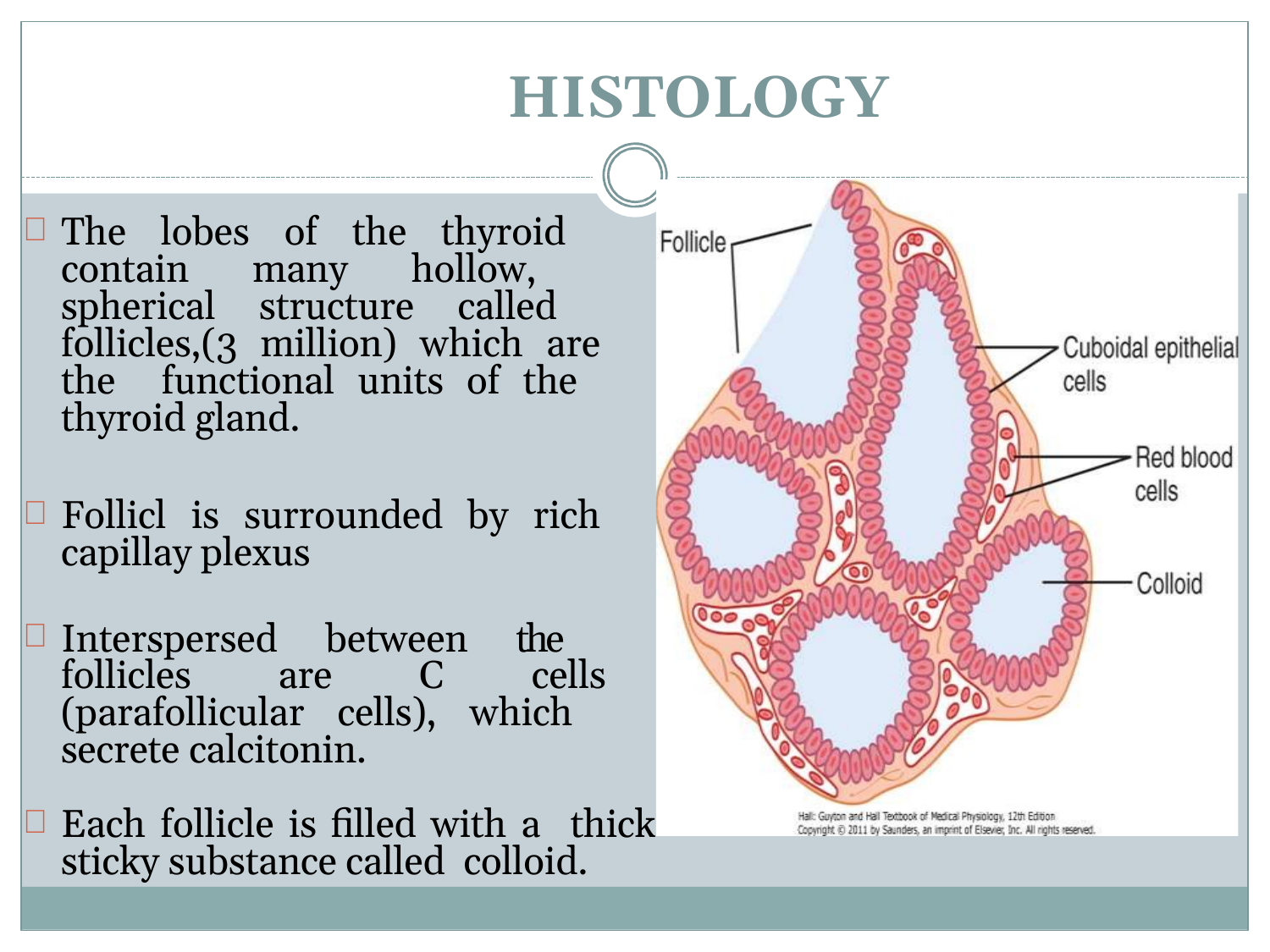

# HISTOLOGY

The lobes of the thyroid  contain many hollow,  spherical structure called  follicles,(3 million) which are the  functional units of the  thyroid gland.

Follicl is surrounded by rich capillay plexus

Interspersed between the  follicles are C cells (parafollicular cells), which  secrete calcitonin.

Each follicle is filled with a  thick sticky substance called  colloid.